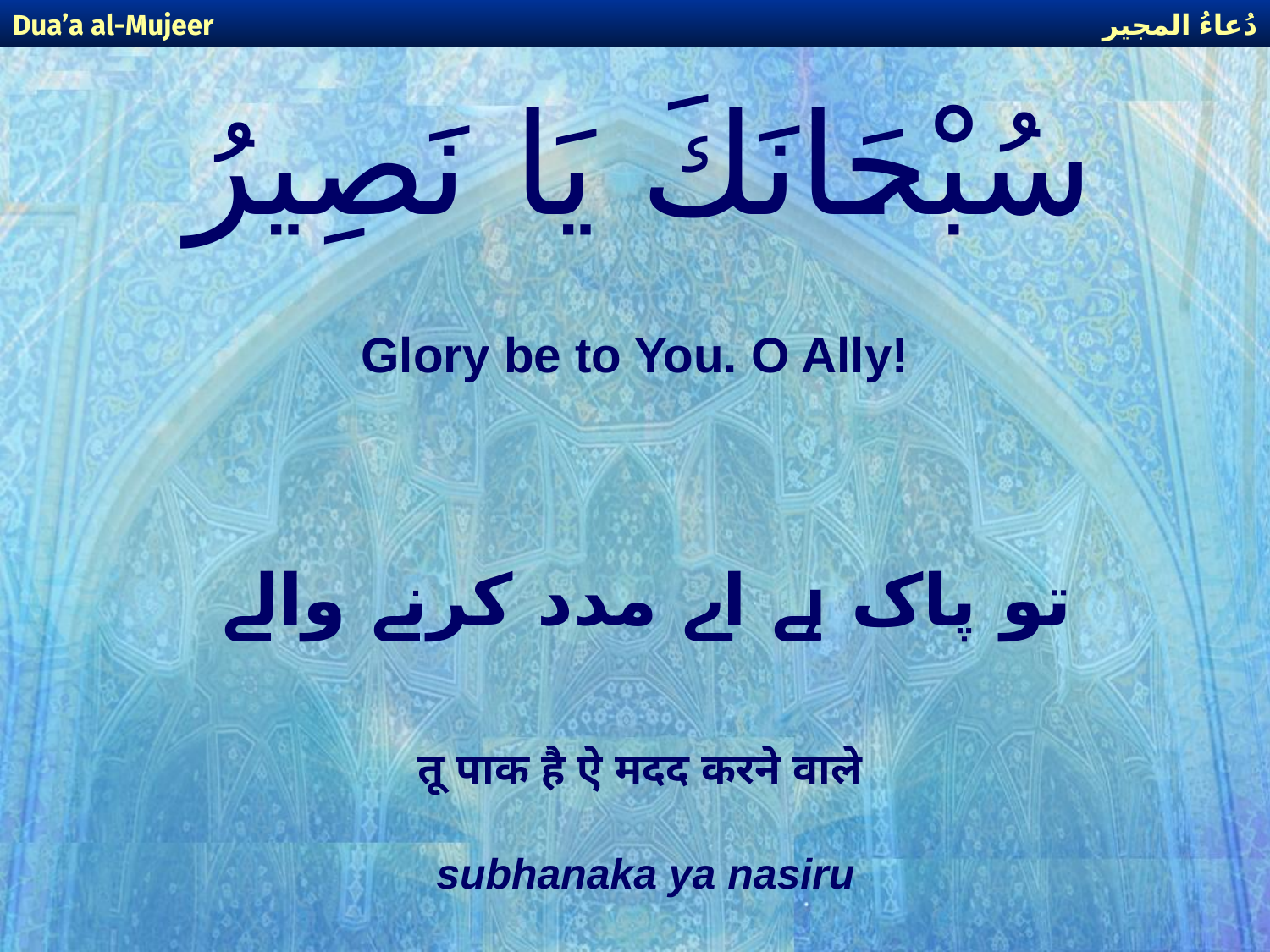

دُعاءُ المجير
Dua’a al-Mujeer
# سُبْحَانَكَ يَا نَصِيرُ
Glory be to You. O Ally!
تو پاک ہے اے مدد کرنے والے
तू पाक है ऐ मदद करने वाले
subhanaka ya nasiru